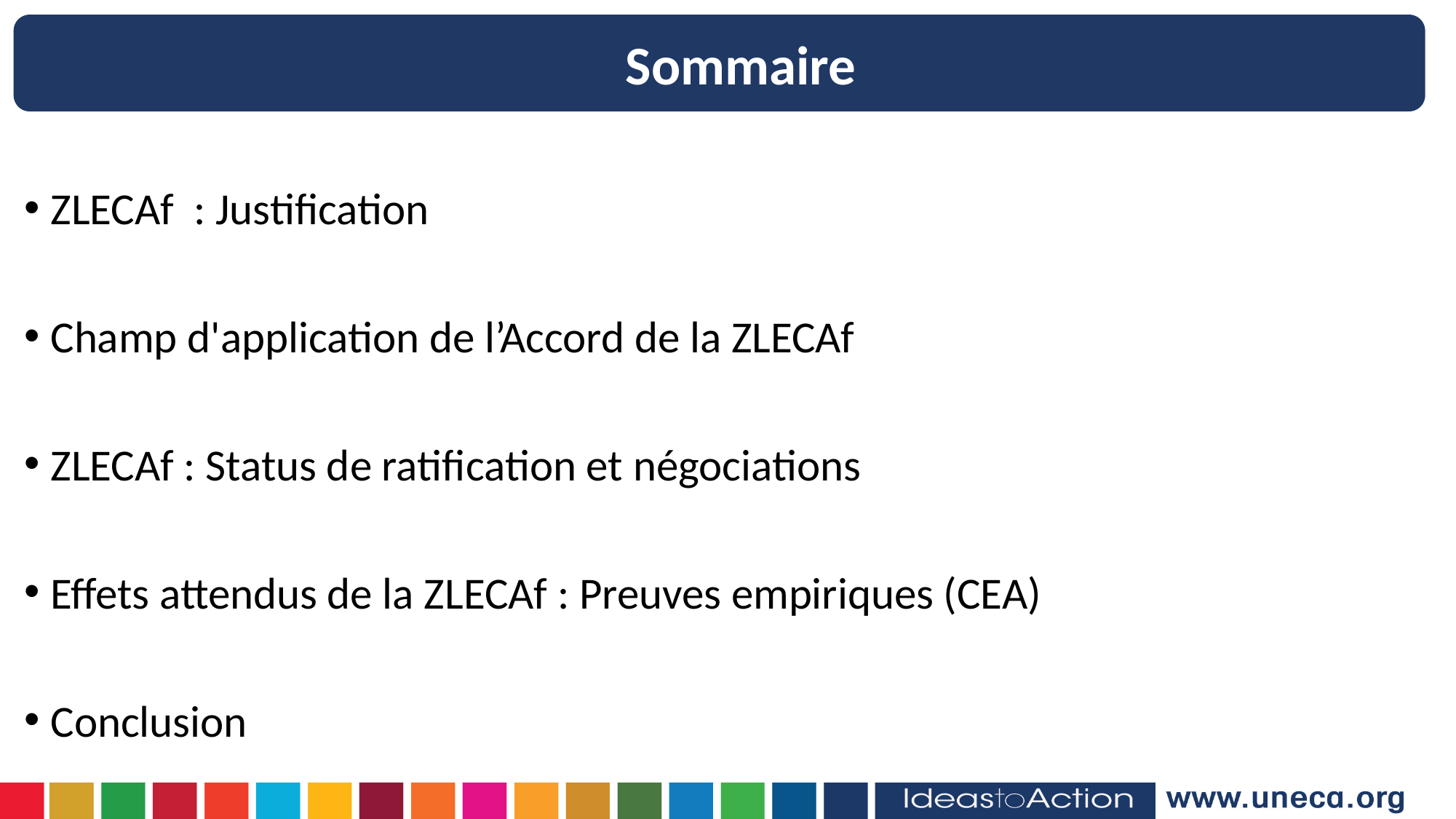

Sommaire
ZLECAf  : Justification

Champ d'application de l’Accord de la ZLECAf

ZLECAf : Status de ratification et négociations

Effets attendus de la ZLECAf : Preuves empiriques (CEA)

Conclusion